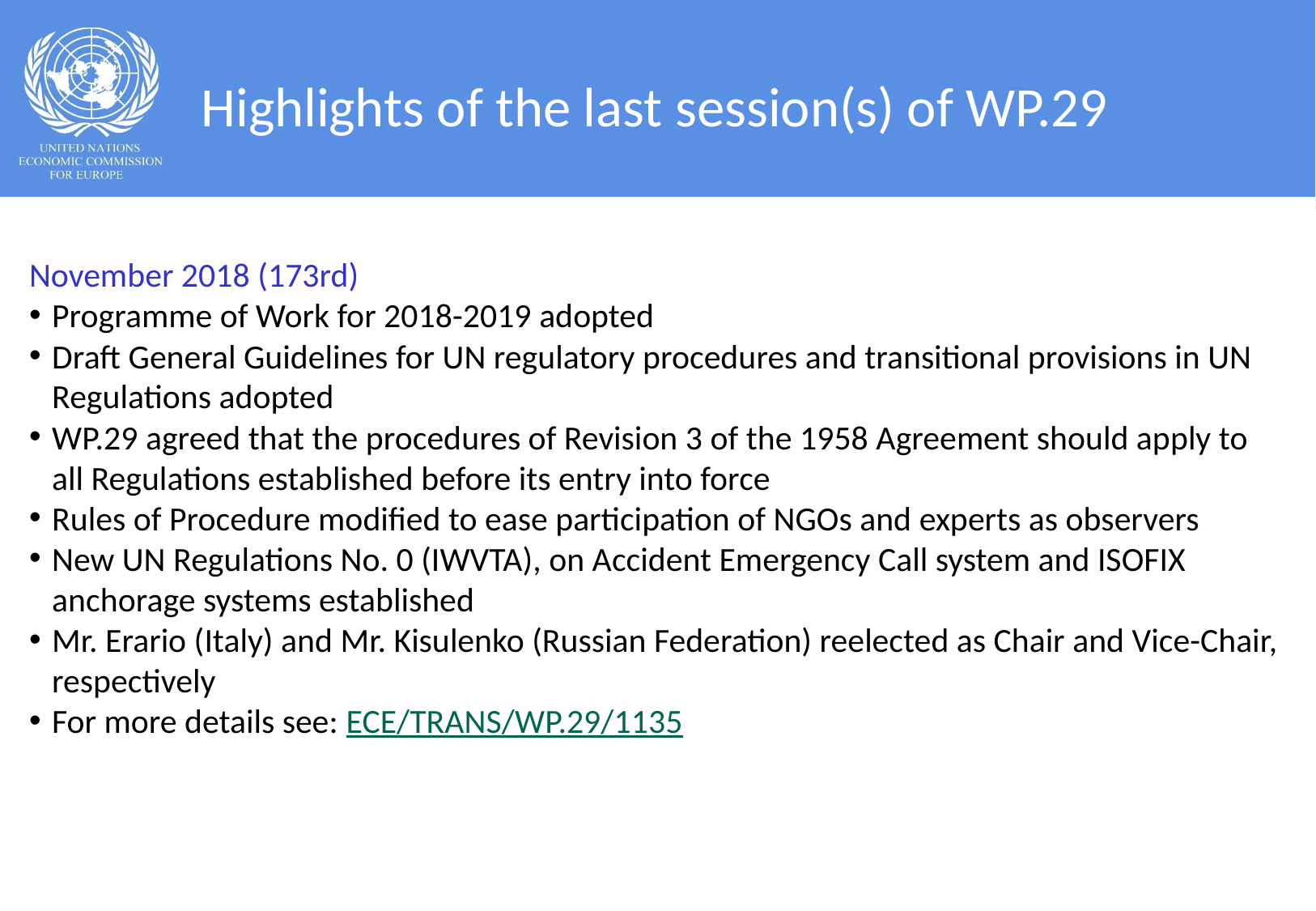

# Highlights of the last session(s) of WP.29

November 2018 (173rd)
Programme of Work for 2018-2019 adopted
Draft General Guidelines for UN regulatory procedures and transitional provisions in UN Regulations adopted
WP.29 agreed that the procedures of Revision 3 of the 1958 Agreement should apply to all Regulations established before its entry into force
Rules of Procedure modified to ease participation of NGOs and experts as observers
New UN Regulations No. 0 (IWVTA), on Accident Emergency Call system and ISOFIX anchorage systems established
Mr. Erario (Italy) and Mr. Kisulenko (Russian Federation) reelected as Chair and Vice-Chair, respectively
For more details see: ECE/TRANS/WP.29/1135